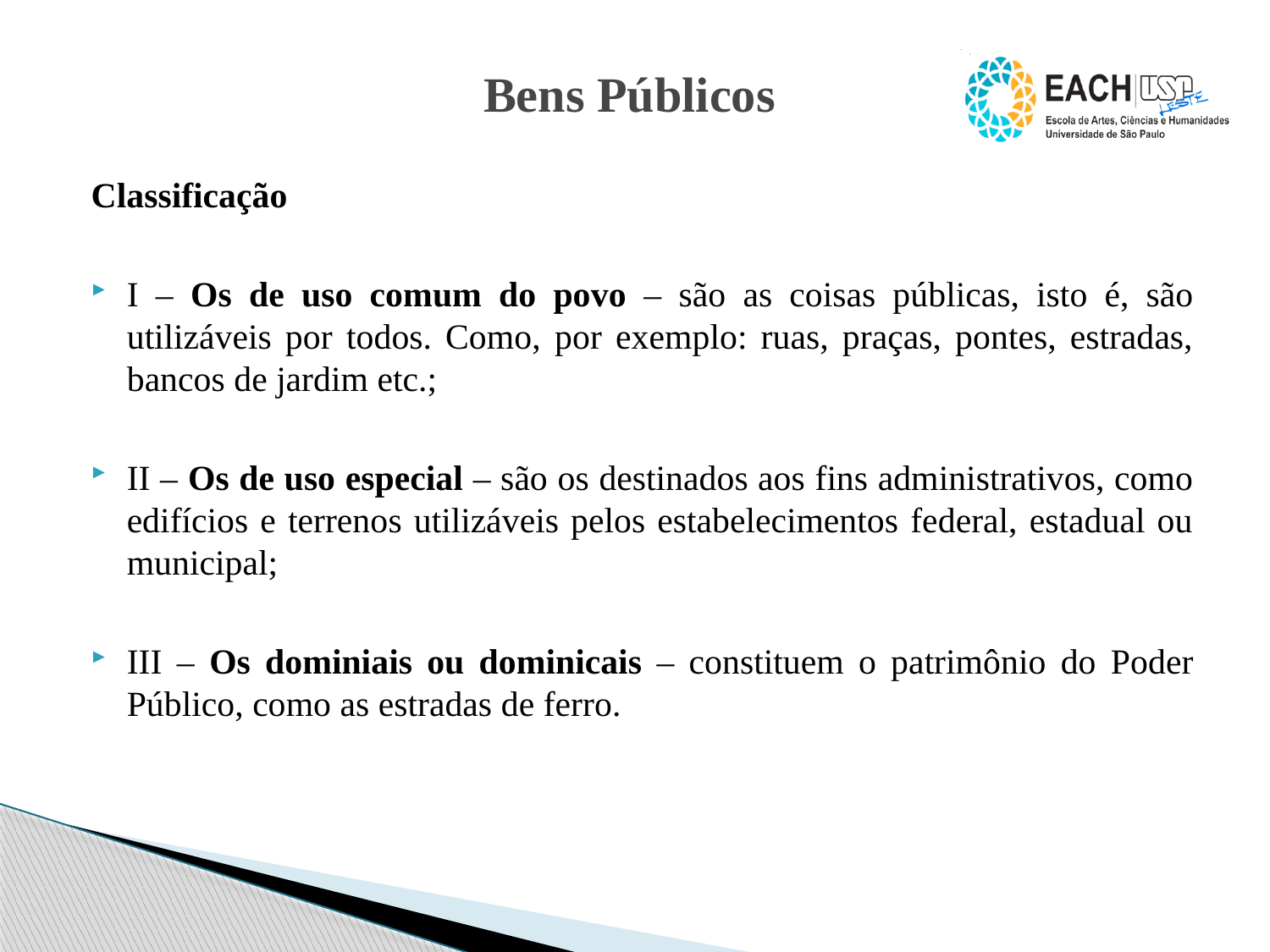

# Bens Públicos
Classificação

I – Os de uso comum do povo – são as coisas públicas, isto é, são utilizáveis por todos. Como, por exemplo: ruas, praças, pontes, estradas, bancos de jardim etc.;

II – Os de uso especial – são os destinados aos fins administrativos, como edifícios e terrenos utilizáveis pelos estabelecimentos federal, estadual ou municipal;

III – Os dominiais ou dominicais – constituem o patrimônio do Poder Público, como as estradas de ferro.